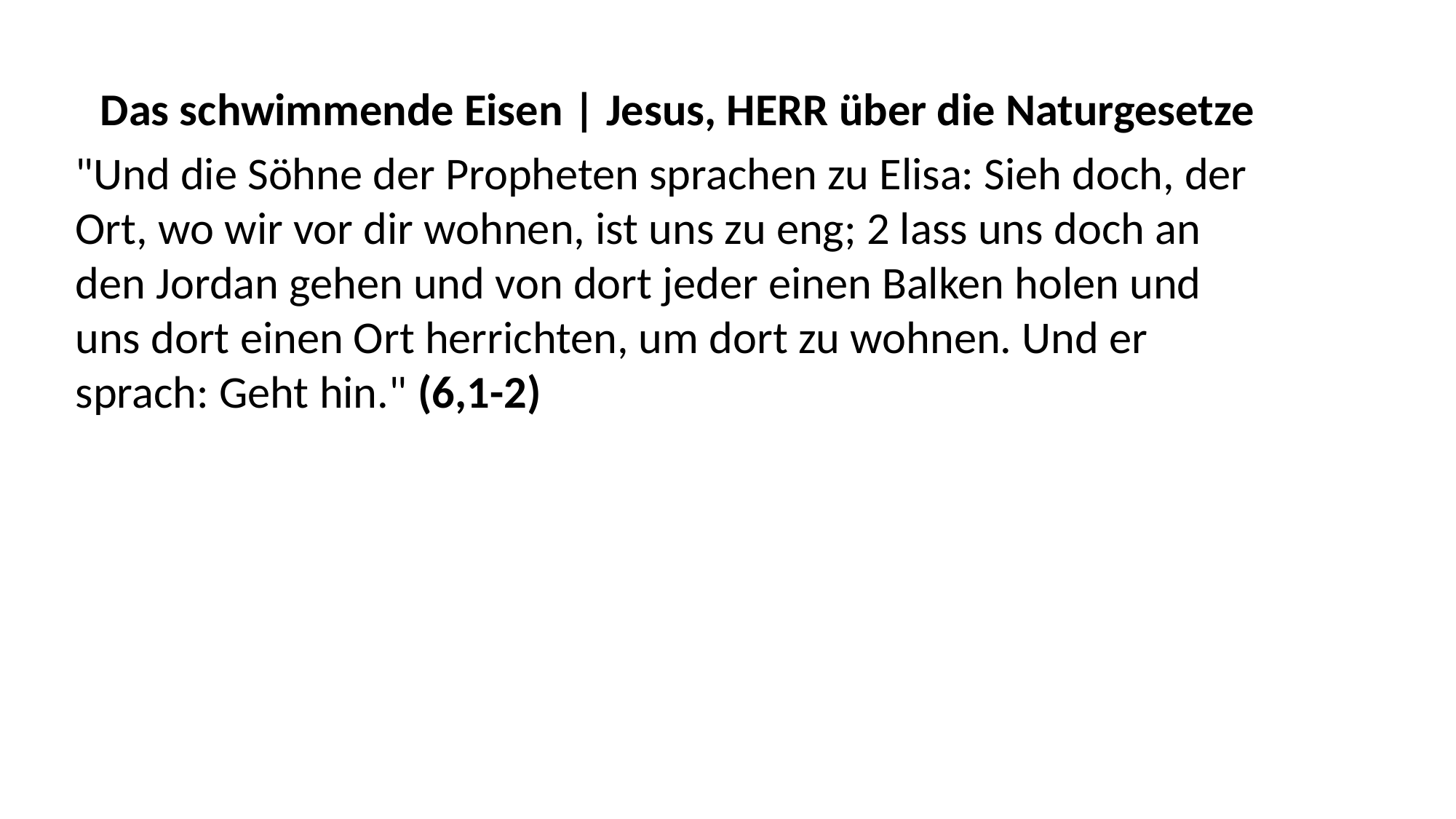

Das schwimmende Eisen | Jesus, HERR über die Naturgesetze
"Und die Söhne der Propheten sprachen zu Elisa: Sieh doch, der Ort, wo wir vor dir wohnen, ist uns zu eng; 2 lass uns doch an den Jordan gehen und von dort jeder einen Balken holen und uns dort einen Ort herrichten, um dort zu wohnen. Und er sprach: Geht hin." (6,1-2)